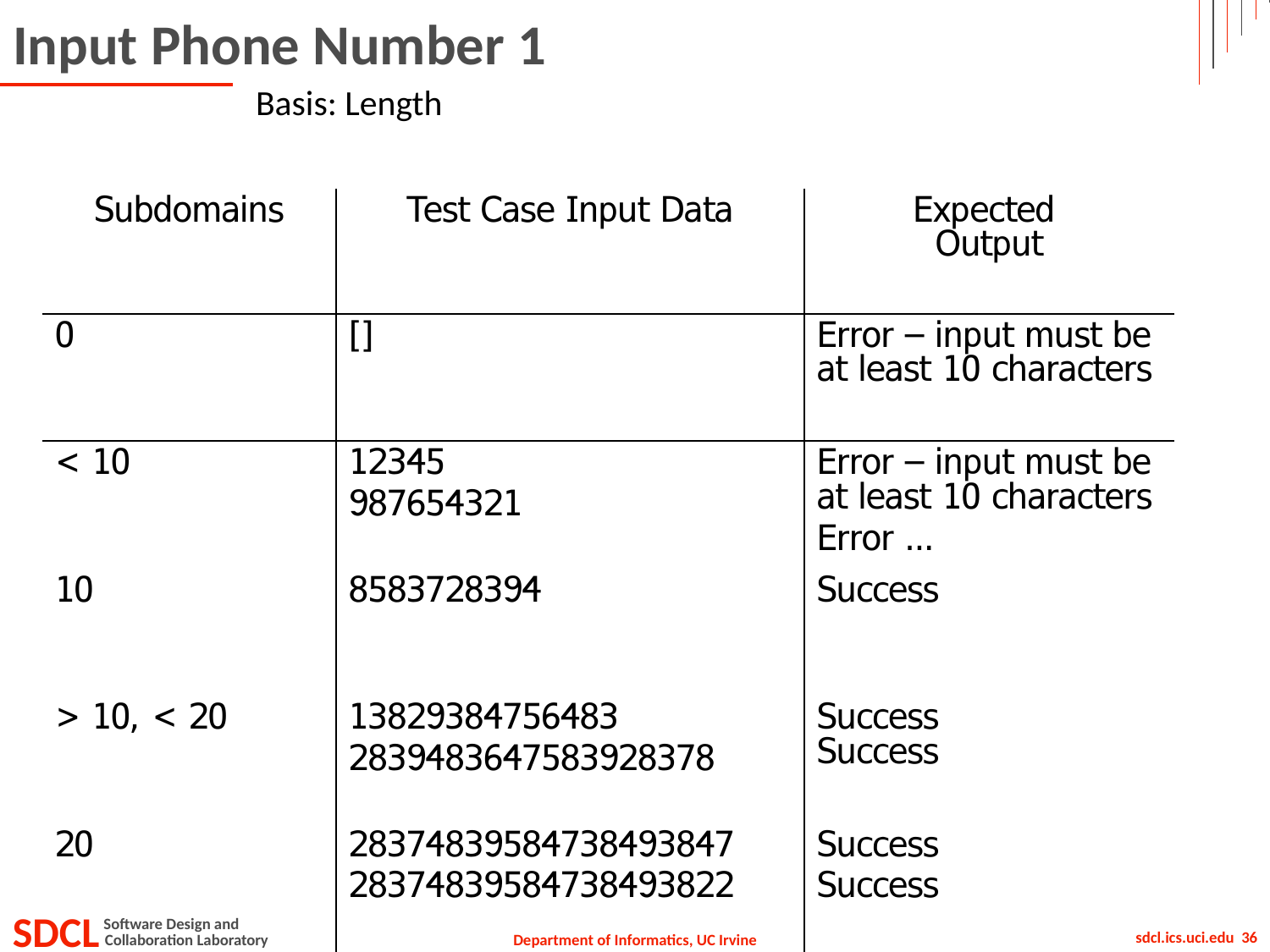

# Input Phone Number 1
Basis: Length
| Subdomains | Test Case Input Data | Expected Output |
| --- | --- | --- |
| 0 | [] | Error – input must be at least 10 characters |
| < 10 | 12345 987654321 | Error – input must be at least 10 characters Error … |
| 10 | 8583728394 | Success |
| > 10, < 20 | 13829384756483 2839483647583928378 | Success Success |
| 20 | 28374839584738493847 28374839584738493822 | Success Success |
| > 20 | 2837483958473849384713829384756483 | Error – input must be less than or equal to 20 characters |